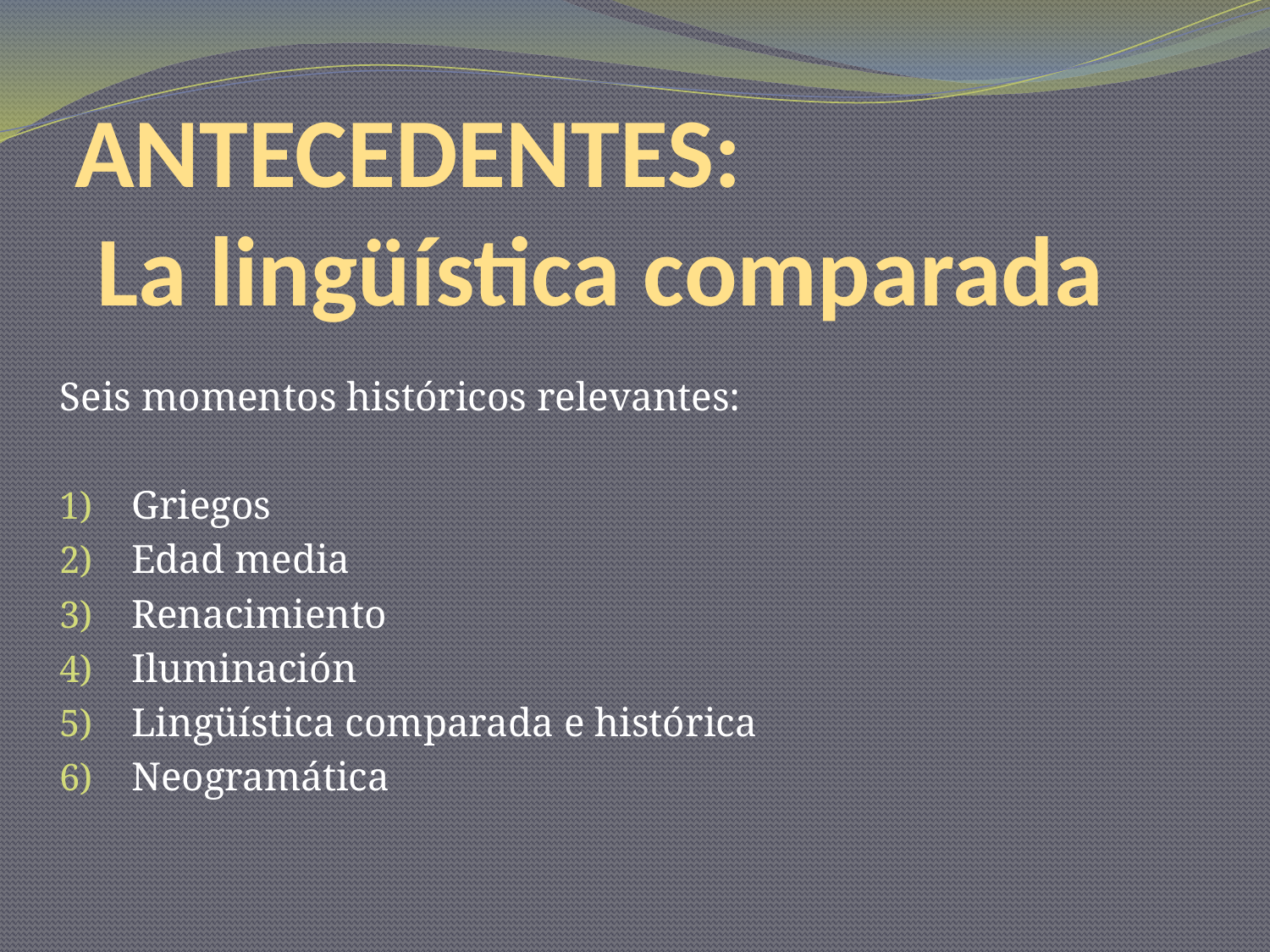

# ANTECEDENTES: La lingüística comparada
Seis momentos históricos relevantes:

Griegos
Edad media
Renacimiento
Iluminación
Lingüística comparada e histórica
Neogramática